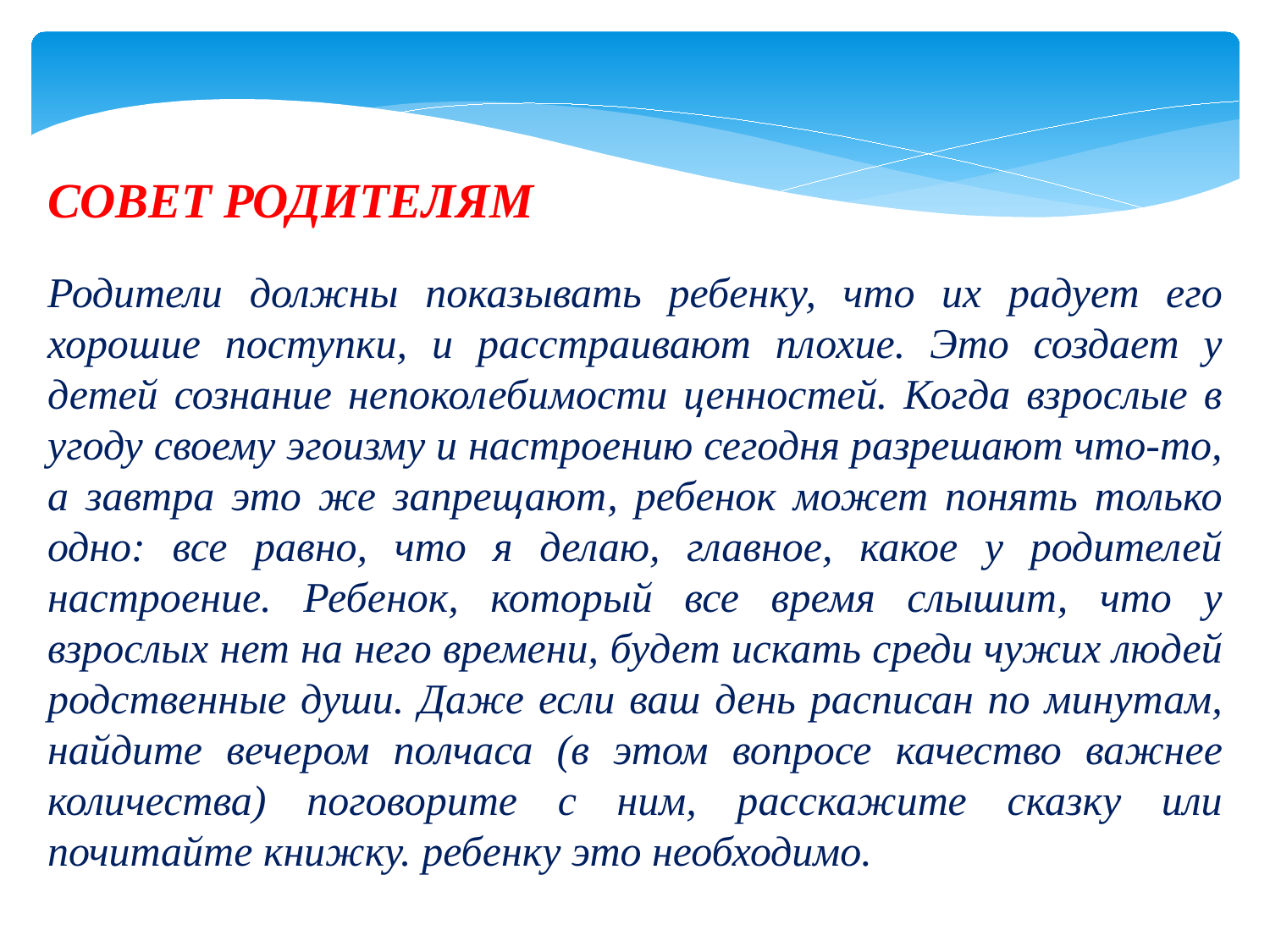

Совет родителям

Родители должны показывать ребенку, что их радует его хорошие поступки, и расстраивают плохие. Это создает у детей сознание непоколебимости ценностей. Когда взрослые в угоду своему эгоизму и настроению сегодня разрешают что-то, а завтра это же запрещают, ребенок может понять только одно: все равно, что я делаю, главное, какое у родителей настроение. Ребенок, который все время слышит, что у взрослых нет на него времени, будет искать среди чужих людей родственные души. Даже если ваш день расписан по минутам, найдите вечером полчаса (в этом вопросе качество важнее количества) поговорите с ним, расскажите сказку или почитайте книжку. ребенку это необходимо.